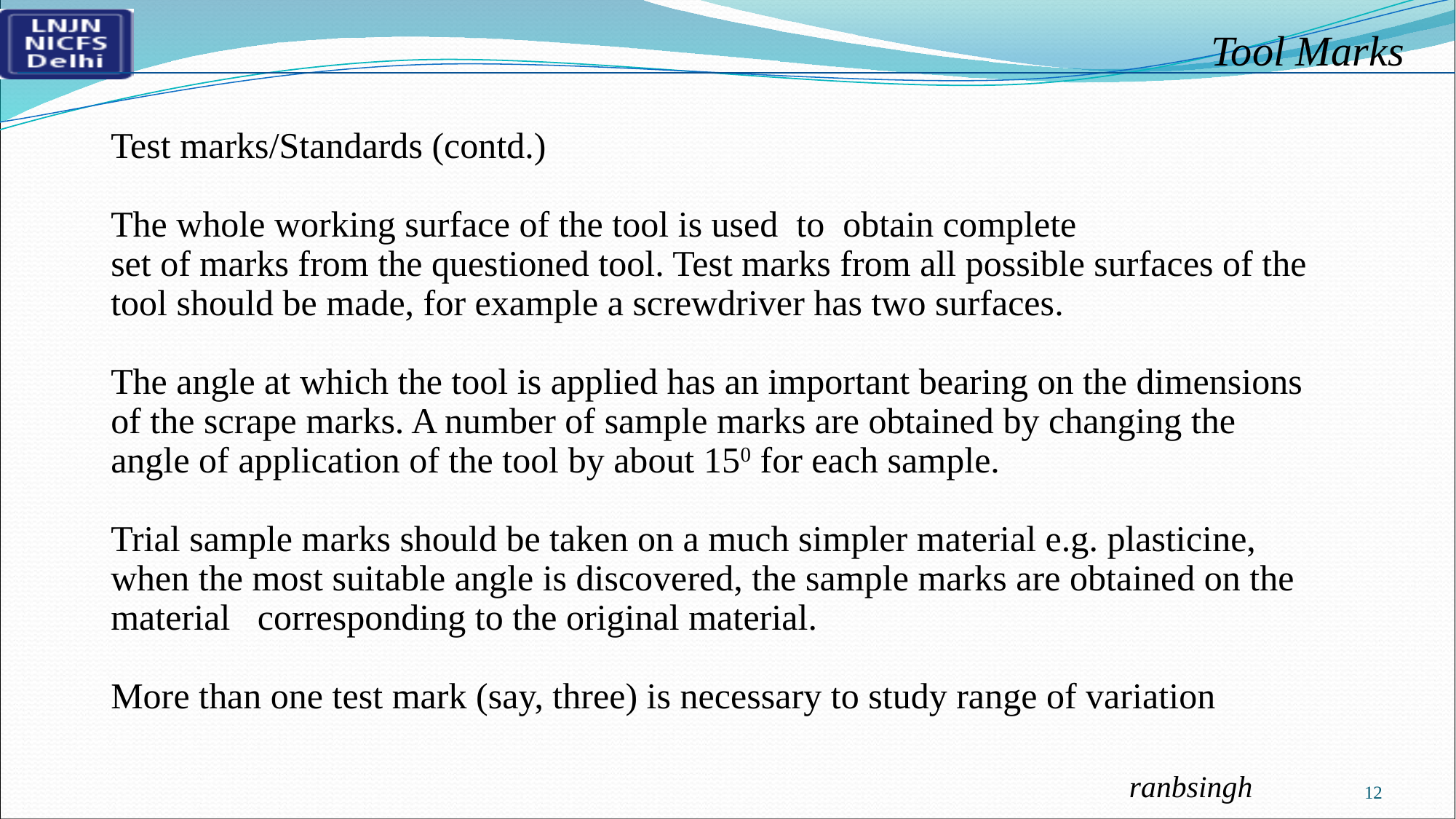

Test marks/Standards (contd.)

The whole working surface of the tool is used  to  obtain complete
set of marks from the questioned tool. Test marks from all possible surfaces of the tool should be made, for example a screwdriver has two surfaces.

The angle at which the tool is applied has an important bearing on the dimensions of the scrape marks. A number of sample marks are obtained by changing the angle of application of the tool by about 150 for each sample.

Trial sample marks should be taken on a much simpler material e.g. plasticine, when the most suitable angle is discovered, the sample marks are obtained on the material   corresponding to the original material.

More than one test mark (say, three) is necessary to study range of variation
12
ranbsingh